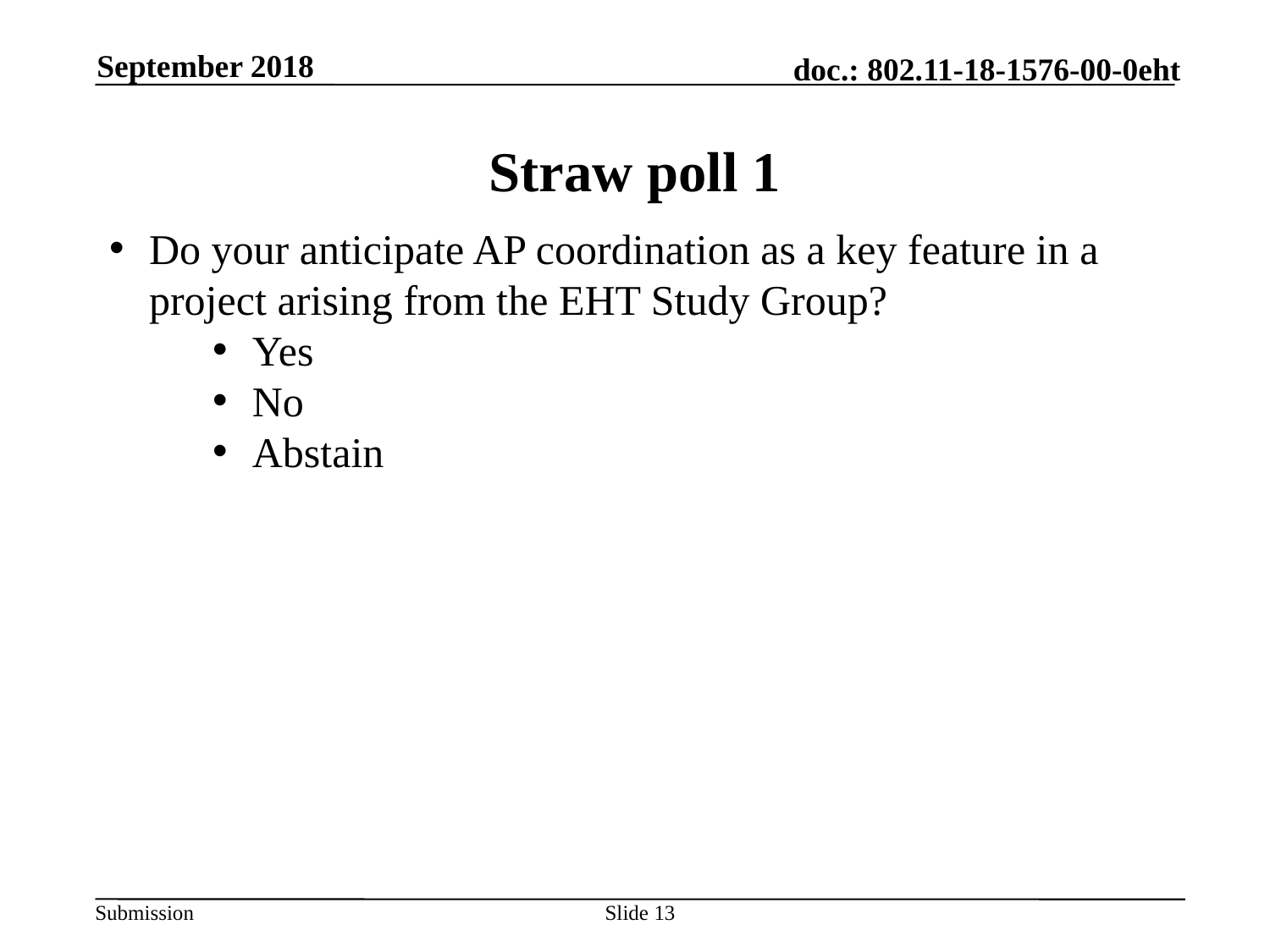

September 2018
# Straw poll 1
Do your anticipate AP coordination as a key feature in a project arising from the EHT Study Group?
Yes
No
Abstain
Slide 13